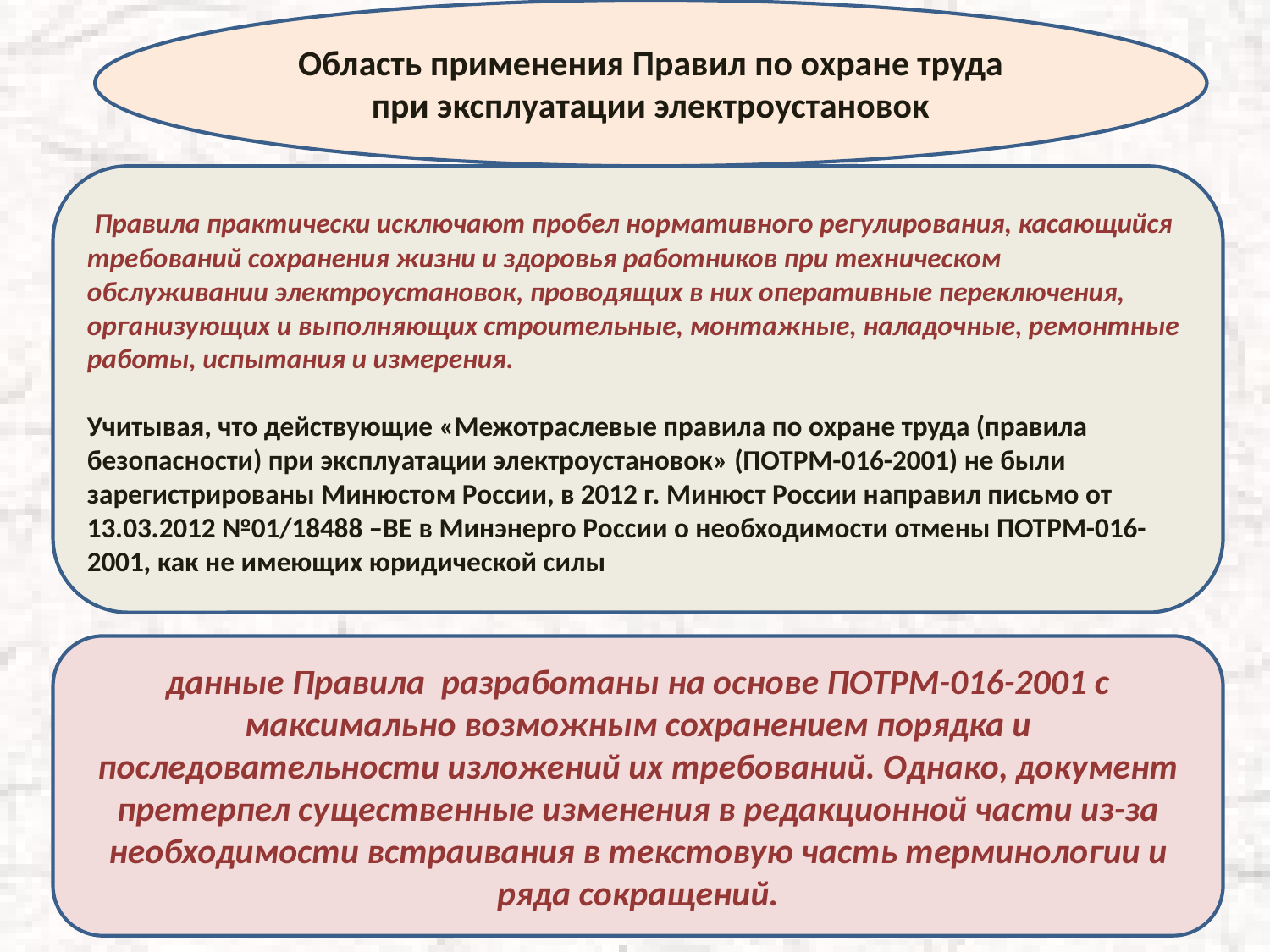

Область применения Правил по охране труда при эксплуатации электроустановок
 Правила практически исключают пробел нормативного регулирования, касающийся требований сохранения жизни и здоровья работников при техническом обслуживании электроустановок, проводящих в них оперативные переключения, организующих и выполняющих строительные, монтажные, наладочные, ремонтные работы, испытания и измерения.

Учитывая, что действующие «Межотраслевые правила по охране труда (правила безопасности) при эксплуатации электроустановок» (ПОТРМ-016-2001) не были зарегистрированы Минюстом России, в 2012 г. Минюст России направил письмо от 13.03.2012 №01/18488 –ВЕ в Минэнерго России о необходимости отмены ПОТРМ-016-2001, как не имеющих юридической силы

данные Правила  разработаны на основе ПОТРМ-016-2001 с максимально возможным сохранением порядка и последовательности изложений их требований. Однако, документ претерпел существенные изменения в редакционной части из-за необходимости встраивания в текстовую часть терминологии и ряда сокращений.